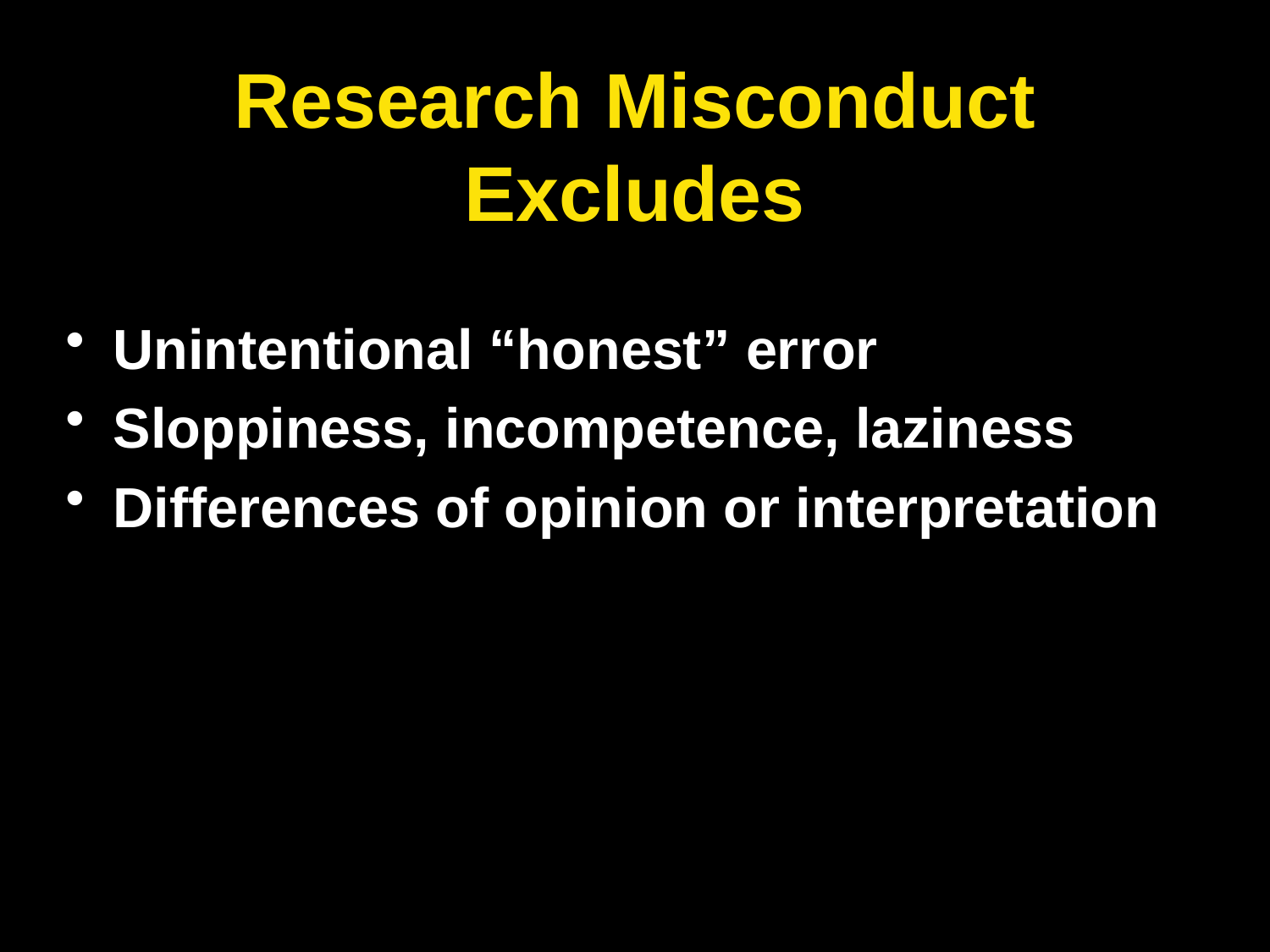

# Research Misconduct Excludes
Unintentional “honest” error
Sloppiness, incompetence, laziness
Differences of opinion or interpretation